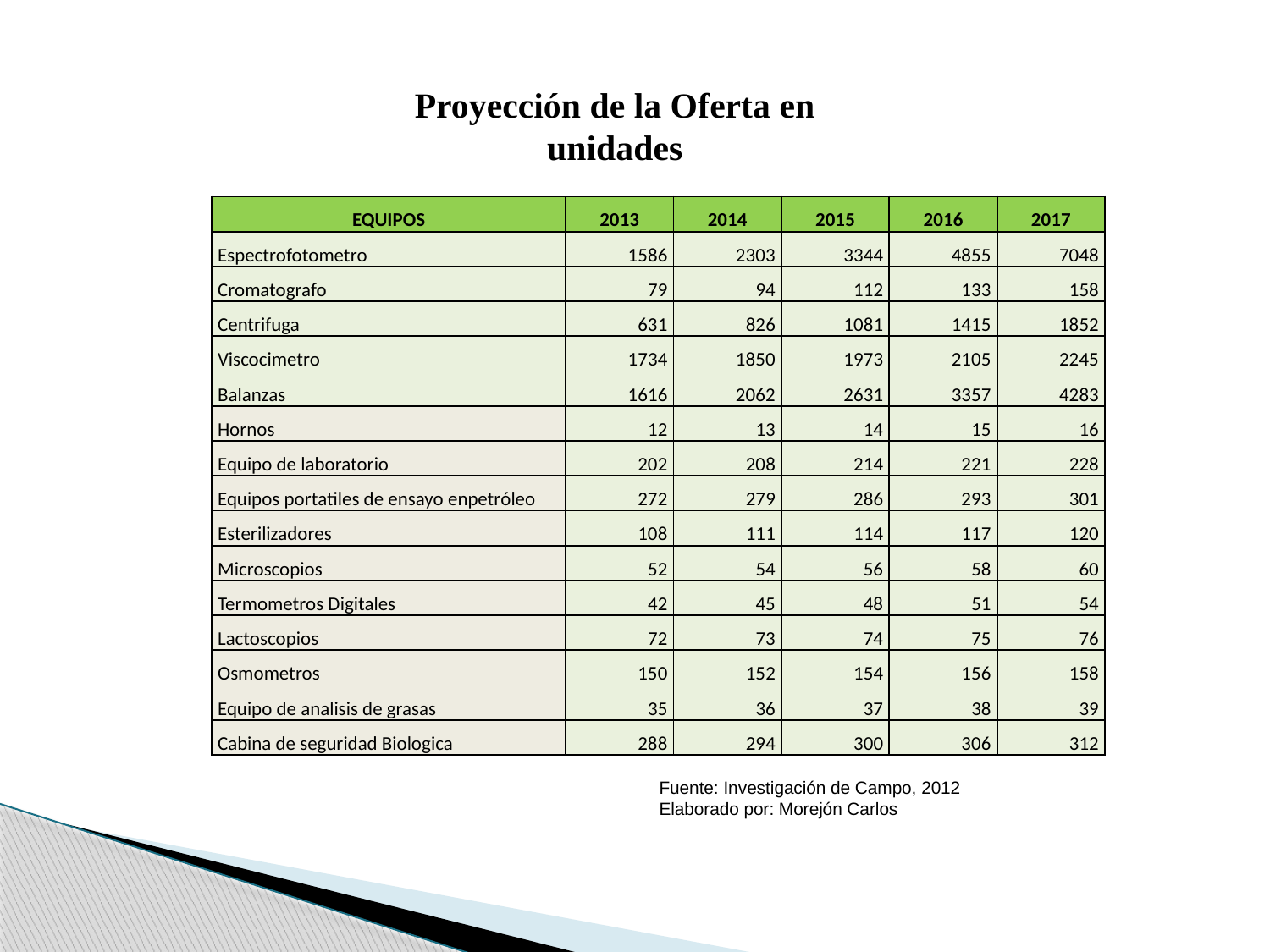

Proyección de la Oferta en unidades

| EQUIPOS | 2013 | 2014 | 2015 | 2016 | 2017 |
| --- | --- | --- | --- | --- | --- |
| Espectrofotometro | 1586 | 2303 | 3344 | 4855 | 7048 |
| Cromatografo | 79 | 94 | 112 | 133 | 158 |
| Centrifuga | 631 | 826 | 1081 | 1415 | 1852 |
| Viscocimetro | 1734 | 1850 | 1973 | 2105 | 2245 |
| Balanzas | 1616 | 2062 | 2631 | 3357 | 4283 |
| Hornos | 12 | 13 | 14 | 15 | 16 |
| Equipo de laboratorio | 202 | 208 | 214 | 221 | 228 |
| Equipos portatiles de ensayo enpetróleo | 272 | 279 | 286 | 293 | 301 |
| Esterilizadores | 108 | 111 | 114 | 117 | 120 |
| Microscopios | 52 | 54 | 56 | 58 | 60 |
| Termometros Digitales | 42 | 45 | 48 | 51 | 54 |
| Lactoscopios | 72 | 73 | 74 | 75 | 76 |
| Osmometros | 150 | 152 | 154 | 156 | 158 |
| Equipo de analisis de grasas | 35 | 36 | 37 | 38 | 39 |
| Cabina de seguridad Biologica | 288 | 294 | 300 | 306 | 312 |
Fuente: Investigación de Campo, 2012
Elaborado por: Morejón Carlos